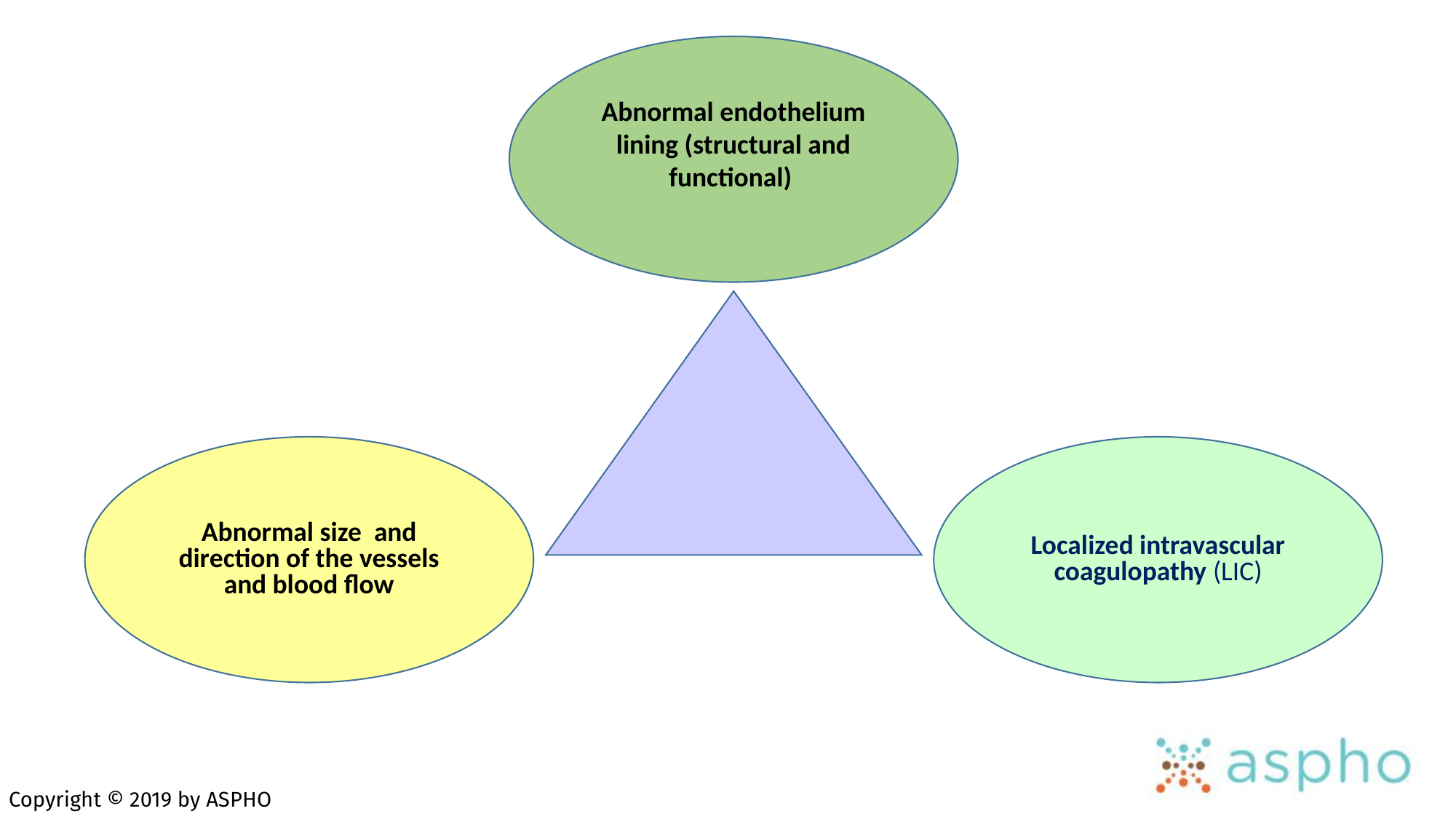

Abnormal endothelium lining (structural and functional)

Abnormal size  and direction of the vessels and blood flow
Localized intravascular coagulopathy (LIC)
Copyright © 2019 by ASPHO